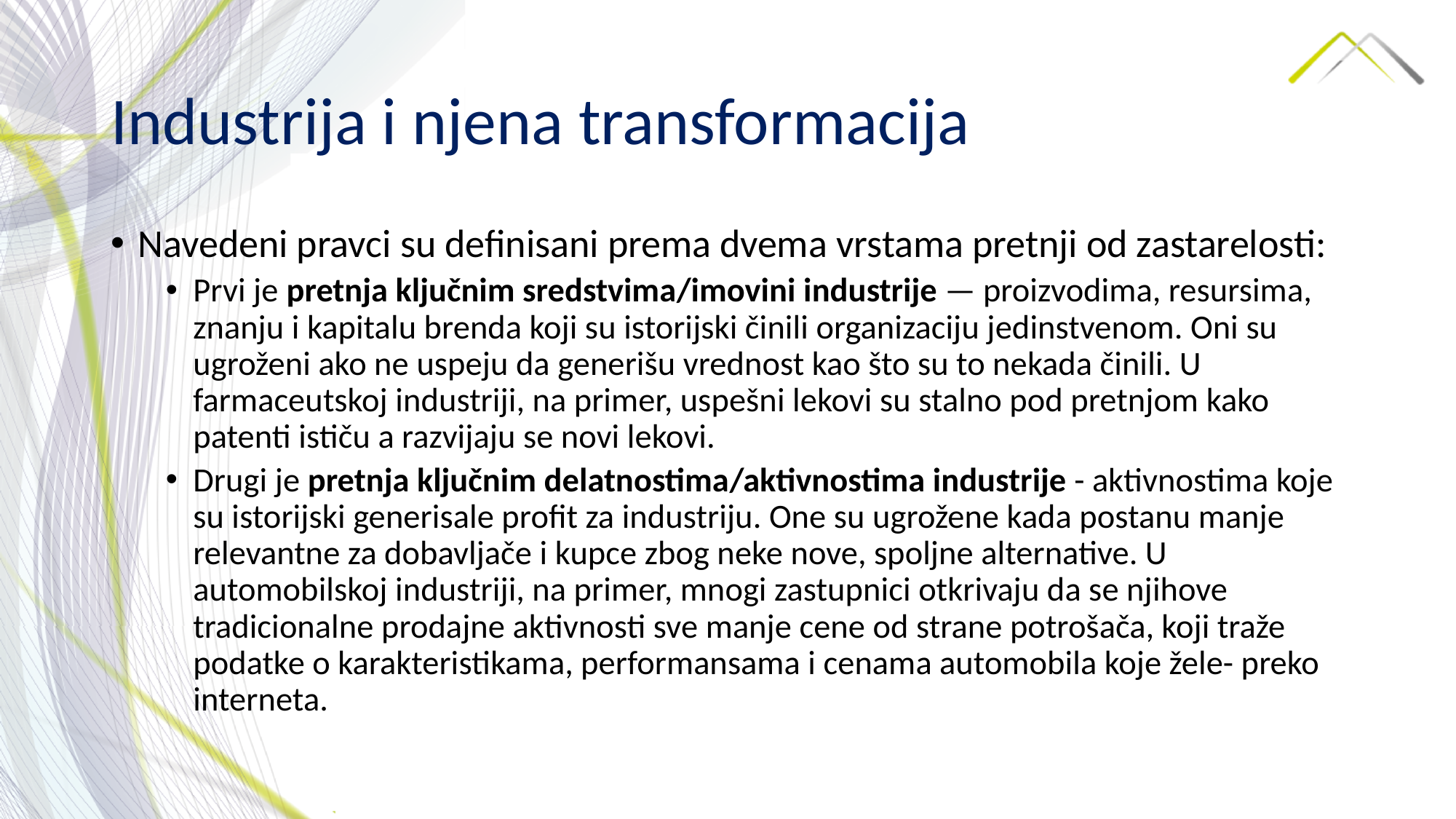

# Industrija i njena transformacija
Navedeni pravci su definisani prema dvema vrstama pretnji od zastarelosti:
Prvi je pretnja ključnim sredstvima/imovini industrije — proizvodima, resursima, znanju i kapitalu brenda koji su istorijski činili organizaciju jedinstvenom. Oni su ugroženi ako ne uspeju da generišu vrednost kao što su to nekada činili. U farmaceutskoj industriji, na primer, uspešni lekovi su stalno pod pretnjom kako patenti ističu a razvijaju se novi lekovi.
Drugi je pretnja ključnim delatnostima/aktivnostima industrije - aktivnostima koje su istorijski generisale profit za industriju. One su ugrožene kada postanu manje relevantne za dobavljače i kupce zbog neke nove, spoljne alternative. U automobilskoj industriji, na primer, mnogi zastupnici otkrivaju da se njihove tradicionalne prodajne aktivnosti sve manje cene od strane potrošača, koji traže podatke o karakteristikama, performansama i cenama automobila koje žele- preko interneta.